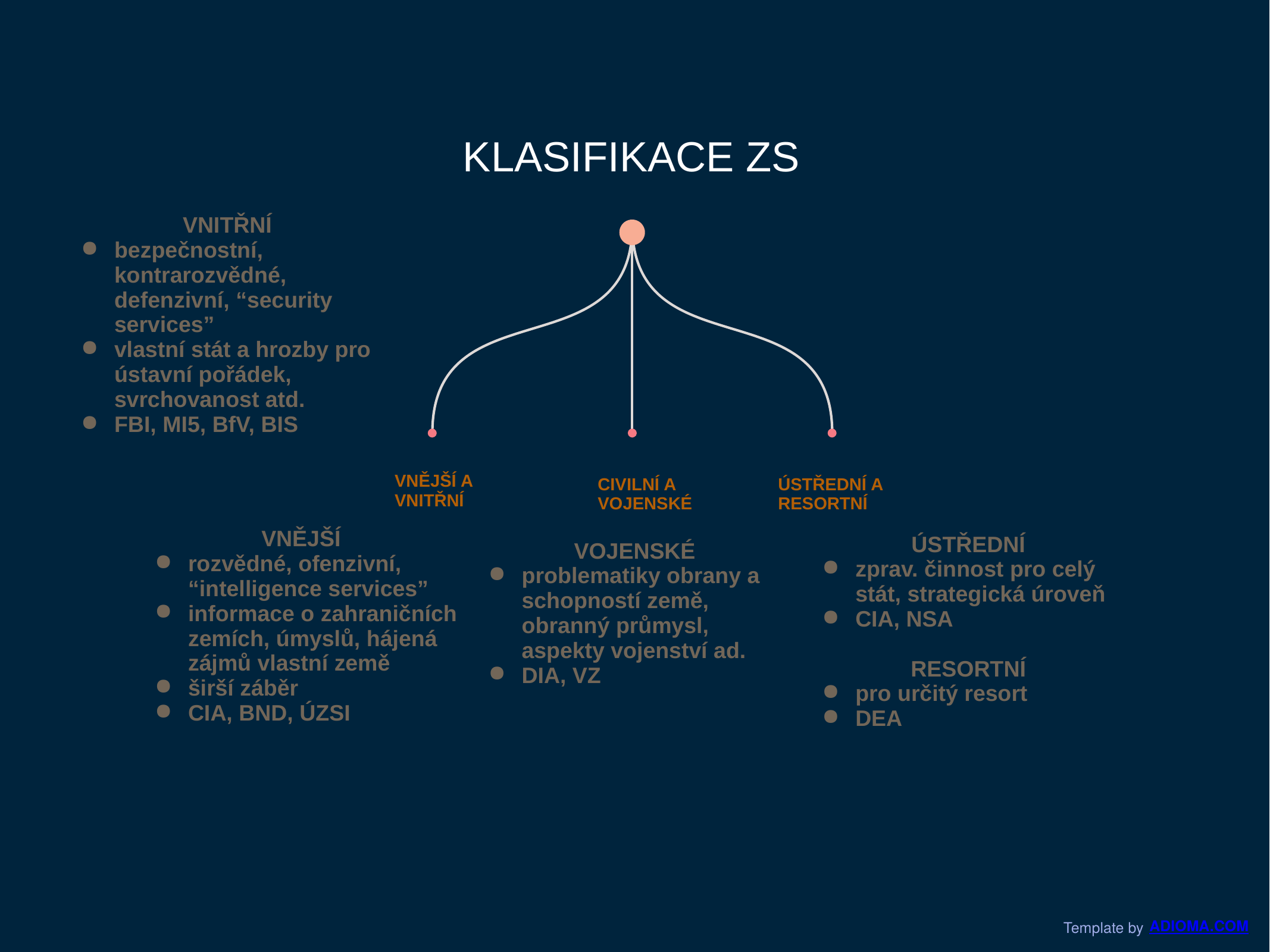

KLASIFIKACE ZS
VNITŘNÍ
bezpečnostní, kontrarozvědné, defenzivní, “security services”
vlastní stát a hrozby pro ústavní pořádek, svrchovanost atd.
FBI, MI5, BfV, BIS

VNĚJŠÍ A VNITŘNÍ
CIVILNÍ A VOJENSKÉ
ÚSTŘEDNÍ A RESORTNÍ
VNĚJŠÍ
rozvědné, ofenzivní, “intelligence services”
informace o zahraničních zemích, úmyslů, hájená zájmů vlastní země
širší záběr
CIA, BND, ÚZSI
ÚSTŘEDNÍ
zprav. činnost pro celý stát, strategická úroveň
CIA, NSA

RESORTNÍ
pro určitý resort
DEA
VOJENSKÉ
problematiky obrany a schopností země, obranný průmysl, aspekty vojenství ad.
DIA, VZ